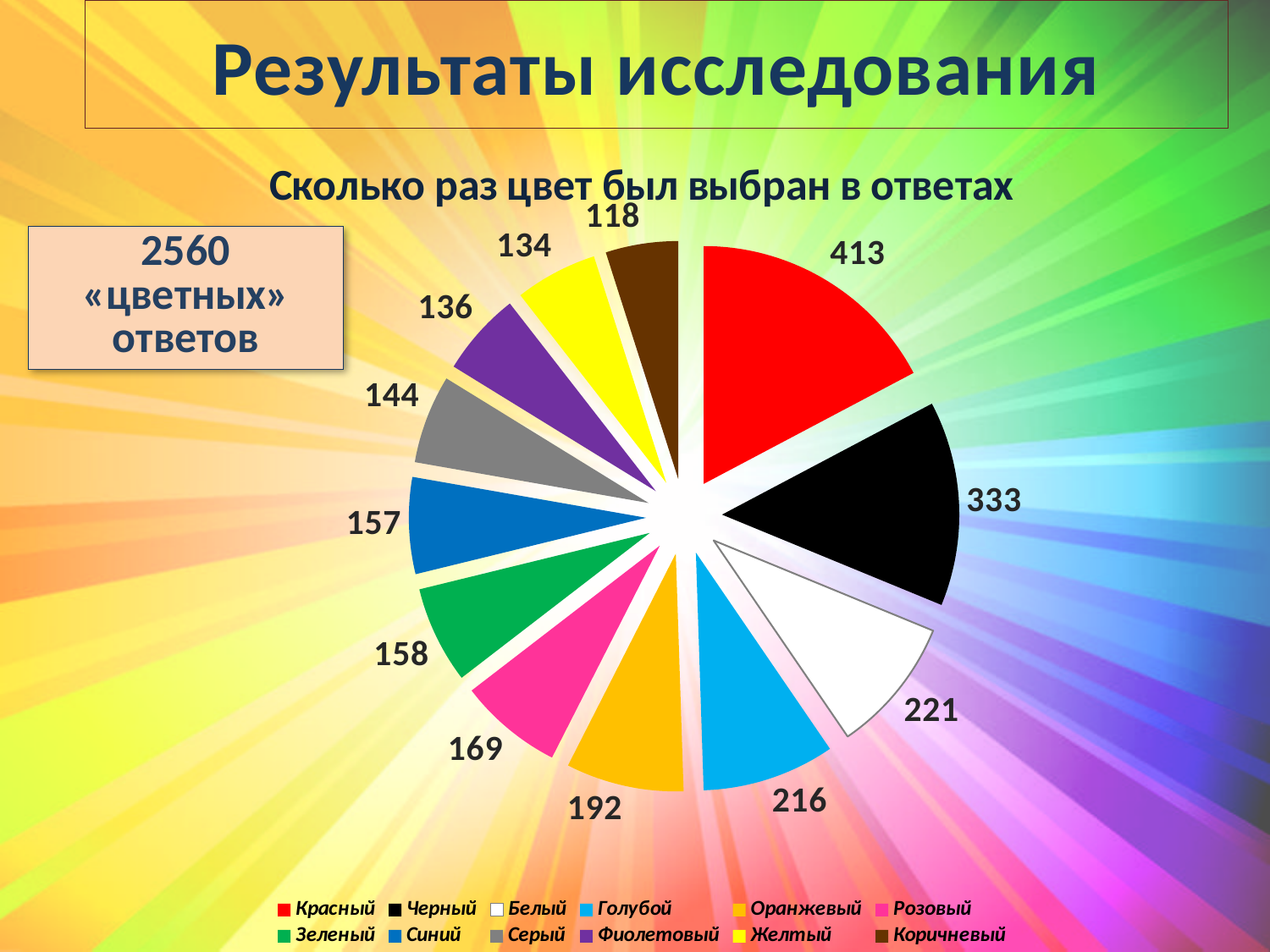

# Результаты исследования

### Chart: Сколько раз цвет был выбран в ответах

| Category | Кол-во ответов |
|---|---|
| Красный | 413.0 |
| Черный | 333.0 |
| Белый | 221.0 |
| Голубой | 216.0 |
| Оранжевый | 192.0 |
| Розовый | 169.0 |
| Зеленый | 158.0 |
| Синий | 157.0 |
| Серый | 144.0 |
| Фиолетовый | 136.0 |
| Желтый | 134.0 |
| Коричневый | 118.0 |